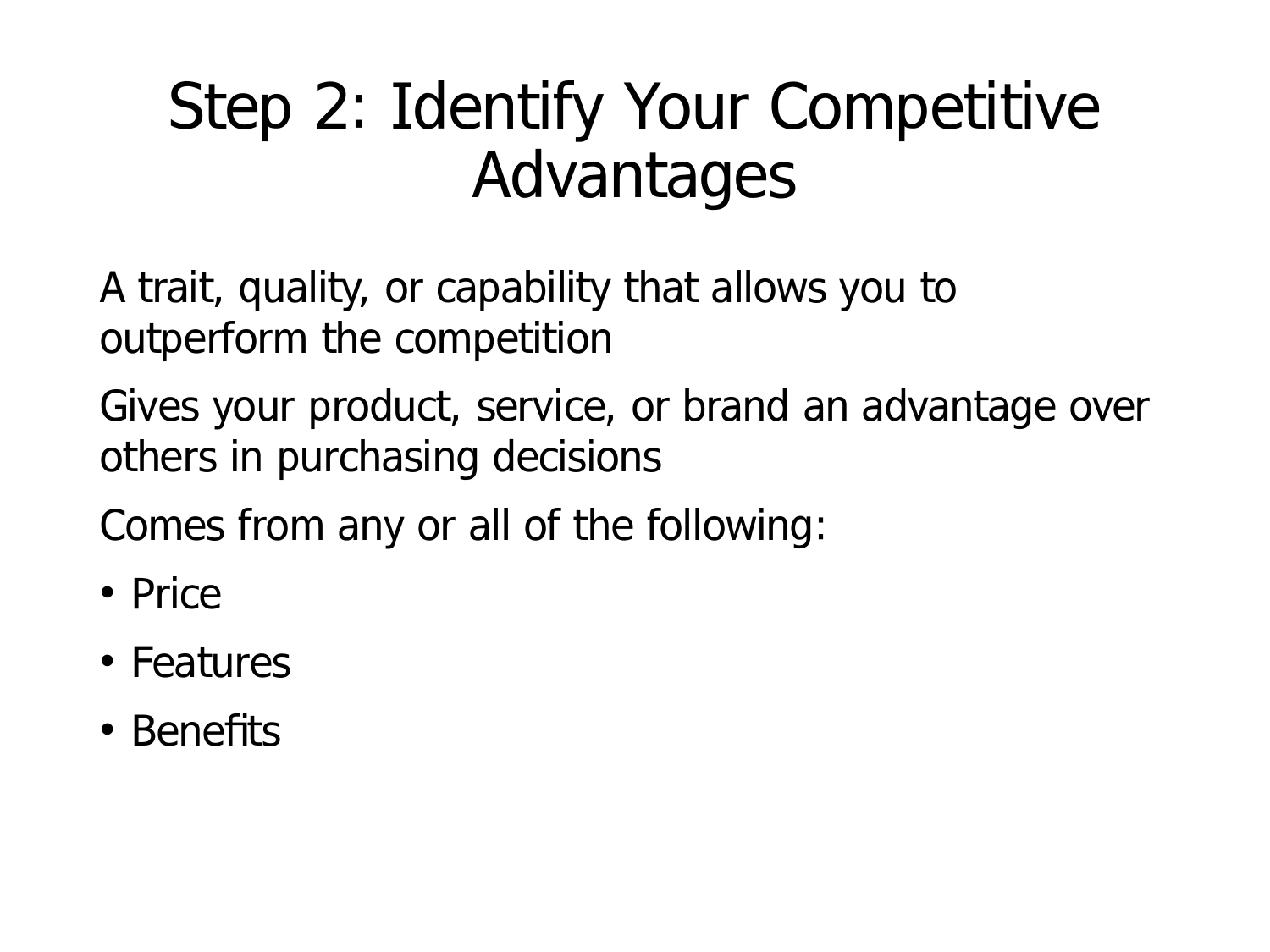

# Step 2: Identify Your Competitive Advantages
A trait, quality, or capability that allows you to outperform the competition
Gives your product, service, or brand an advantage over others in purchasing decisions
Comes from any or all of the following:
Price
Features
Benefits